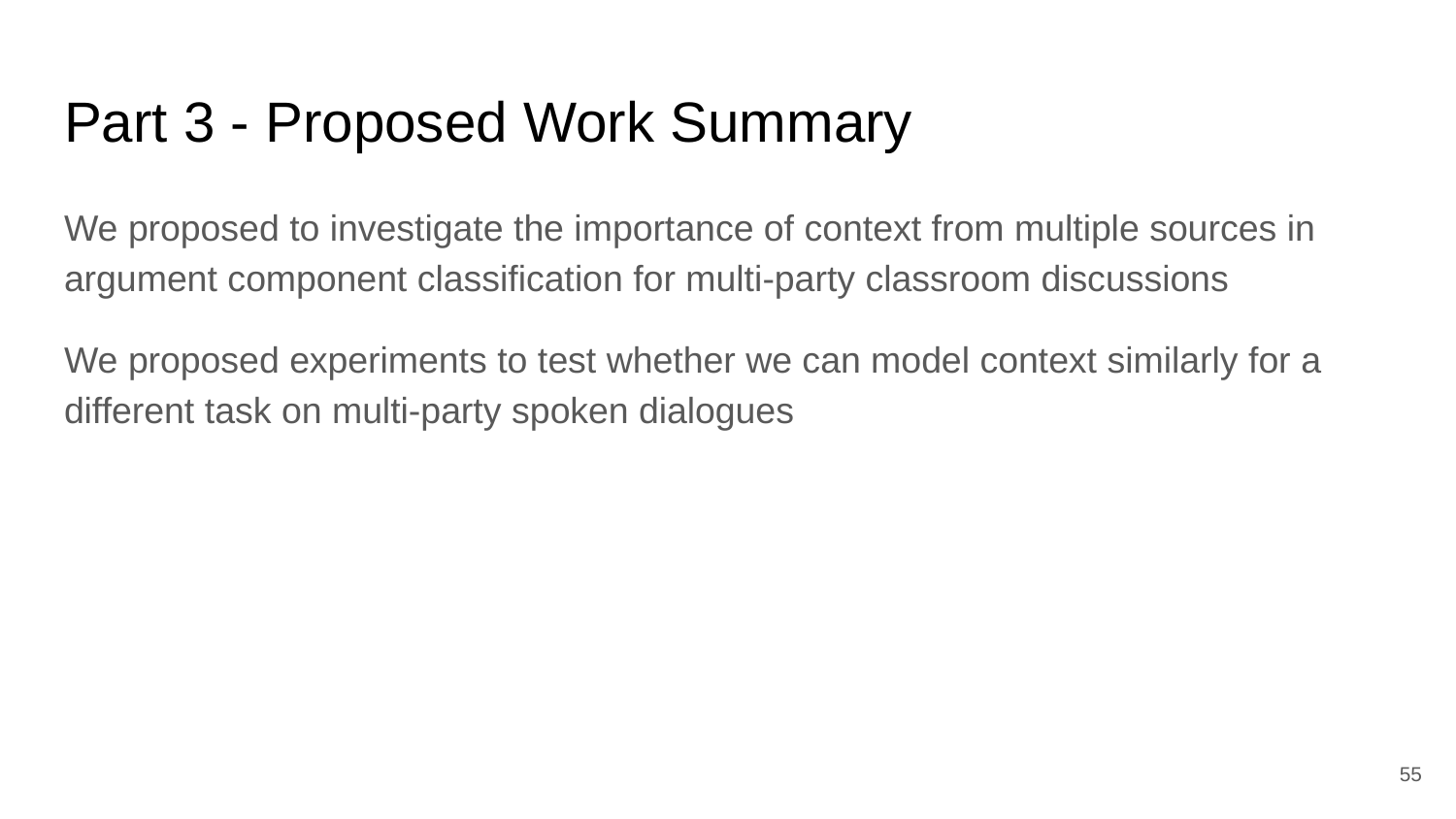

# Part 3 - Proposed Work Summary
We proposed to investigate the importance of context from multiple sources in argument component classification for multi-party classroom discussions
We proposed experiments to test whether we can model context similarly for a different task on multi-party spoken dialogues
55